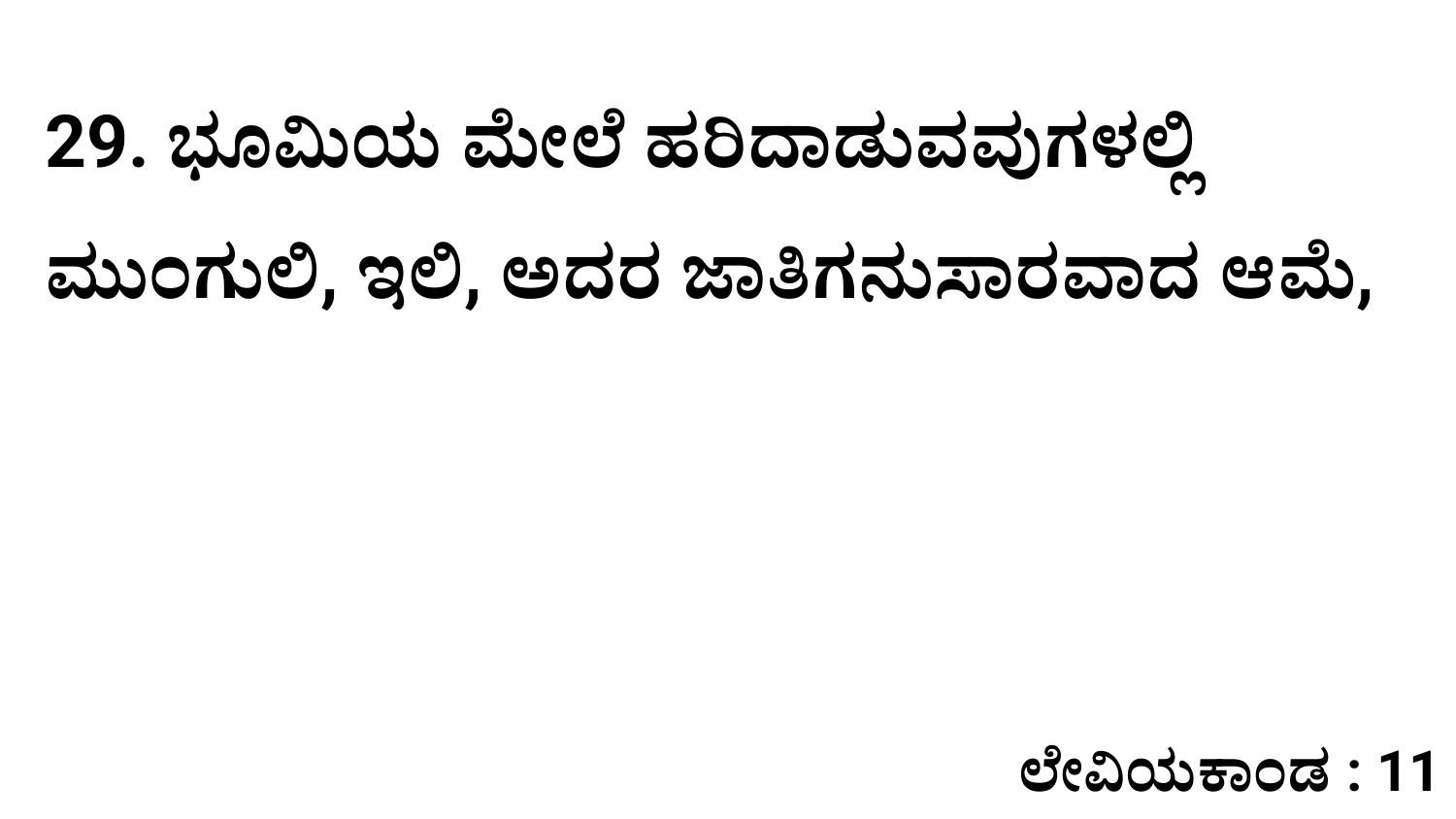

29. ಭೂಮಿಯ ಮೇಲೆ ಹರಿದಾಡುವವುಗಳಲ್ಲಿ ಮುಂಗುಲಿ, ಇಲಿ, ಅದರ ಜಾತಿಗನುಸಾರವಾದ ಆಮೆ,
ಲೇವಿಯಕಾಂಡ : 11